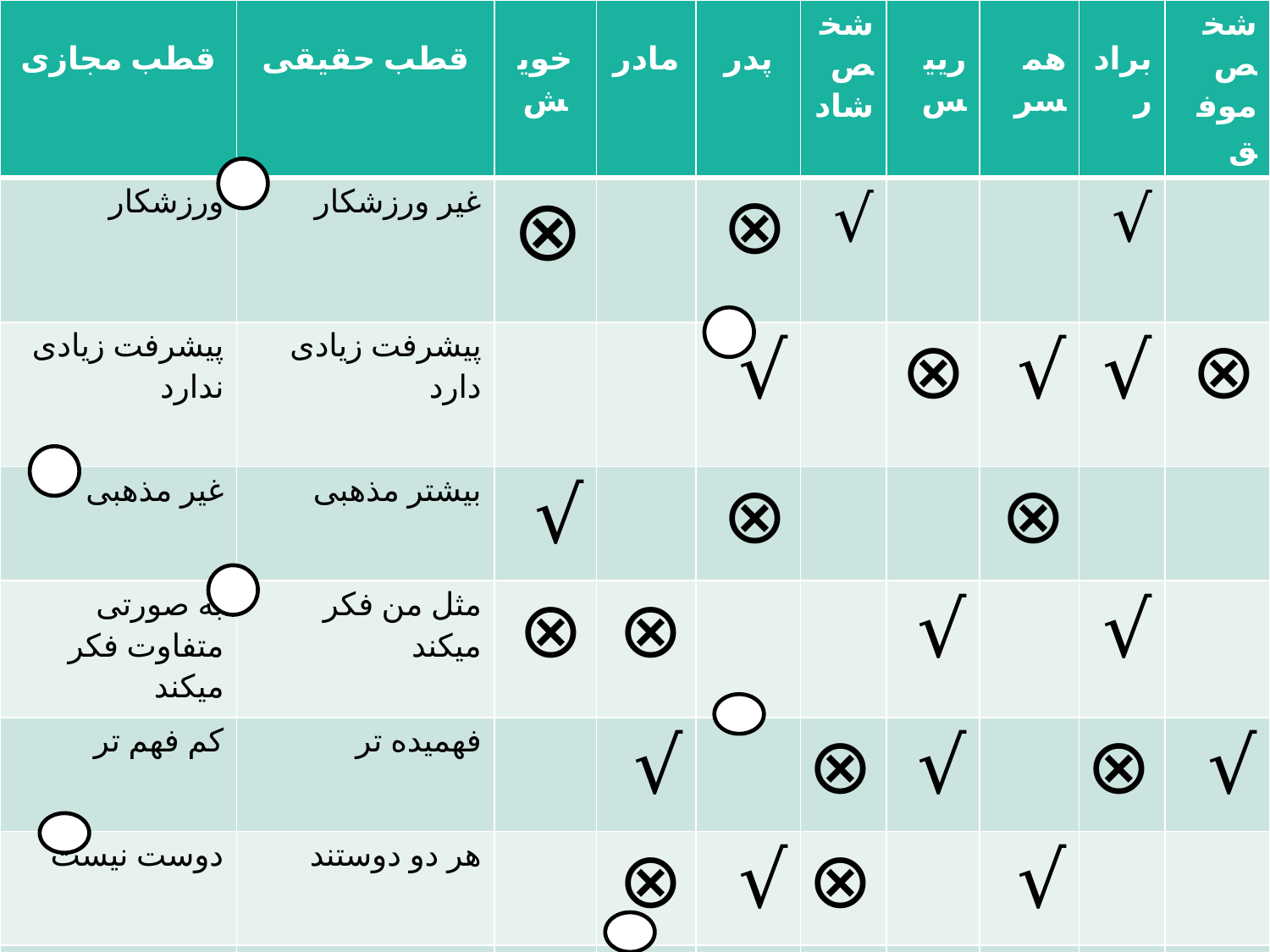

| قطب مجازی | قطب حقیقی | خویش | مادر | پدر | شخص شاد | رییس | همسر | برادر | شخص موفق |
| --- | --- | --- | --- | --- | --- | --- | --- | --- | --- |
| ورزشکار | غیر ورزشکار | ⊗ |  | ⊗ | √ |  |  | √ |  |
| پیشرفت زیادی ندارد | پیشرفت زیادی دارد |  |  | √ |  | ⊗ | √ | √ | ⊗ |
| غیر مذهبی | بیشتر مذهبی | √ |  | ⊗ |  |  | ⊗ |  |  |
| به صورتی متفاوت فکر میکند | مثل من فکر میکند | ⊗ | ⊗ |  |  | √ |  | √ |  |
| کم فهم تر | فهمیده تر |  | √ |  | ⊗ | √ |  | ⊗ | √ |
| دوست نیست | هر دو دوستند |  | ⊗ | √ | ⊗ |  | √ |  |  |
| غیر اجتماعی | اجتماعی تر |  |  |  | √ | ⊗ |  | √ | ⊗ |

#